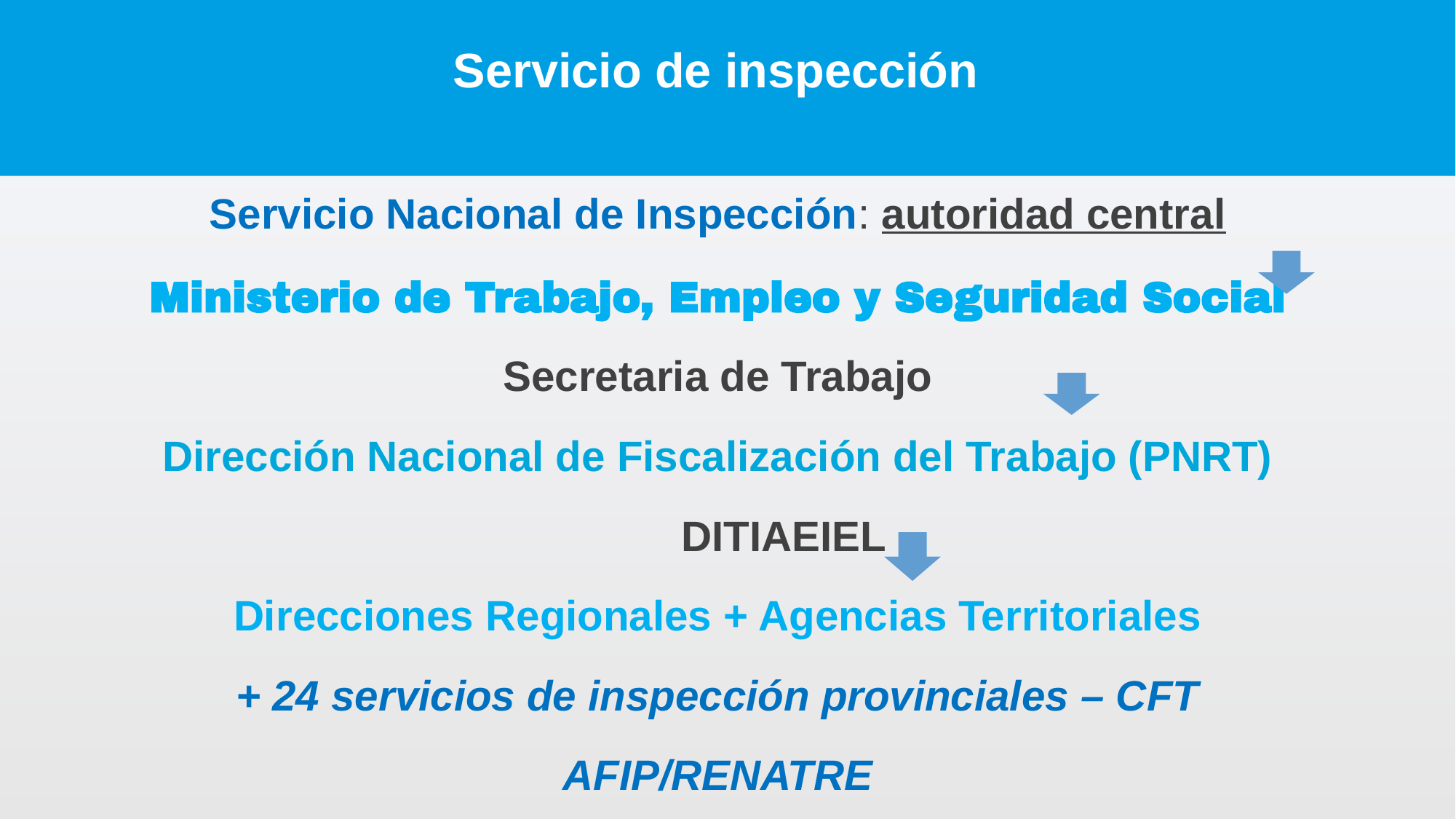

# Servicio de inspección
Servicio Nacional de Inspección: autoridad central
Ministerio de Trabajo, Empleo y Seguridad Social
Secretaria de Trabajo
Dirección Nacional de Fiscalización del Trabajo (PNRT)
                                             DITIAEIEL
Direcciones Regionales + Agencias Territoriales
+ 24 servicios de inspección provinciales – CFT
AFIP/RENATRE